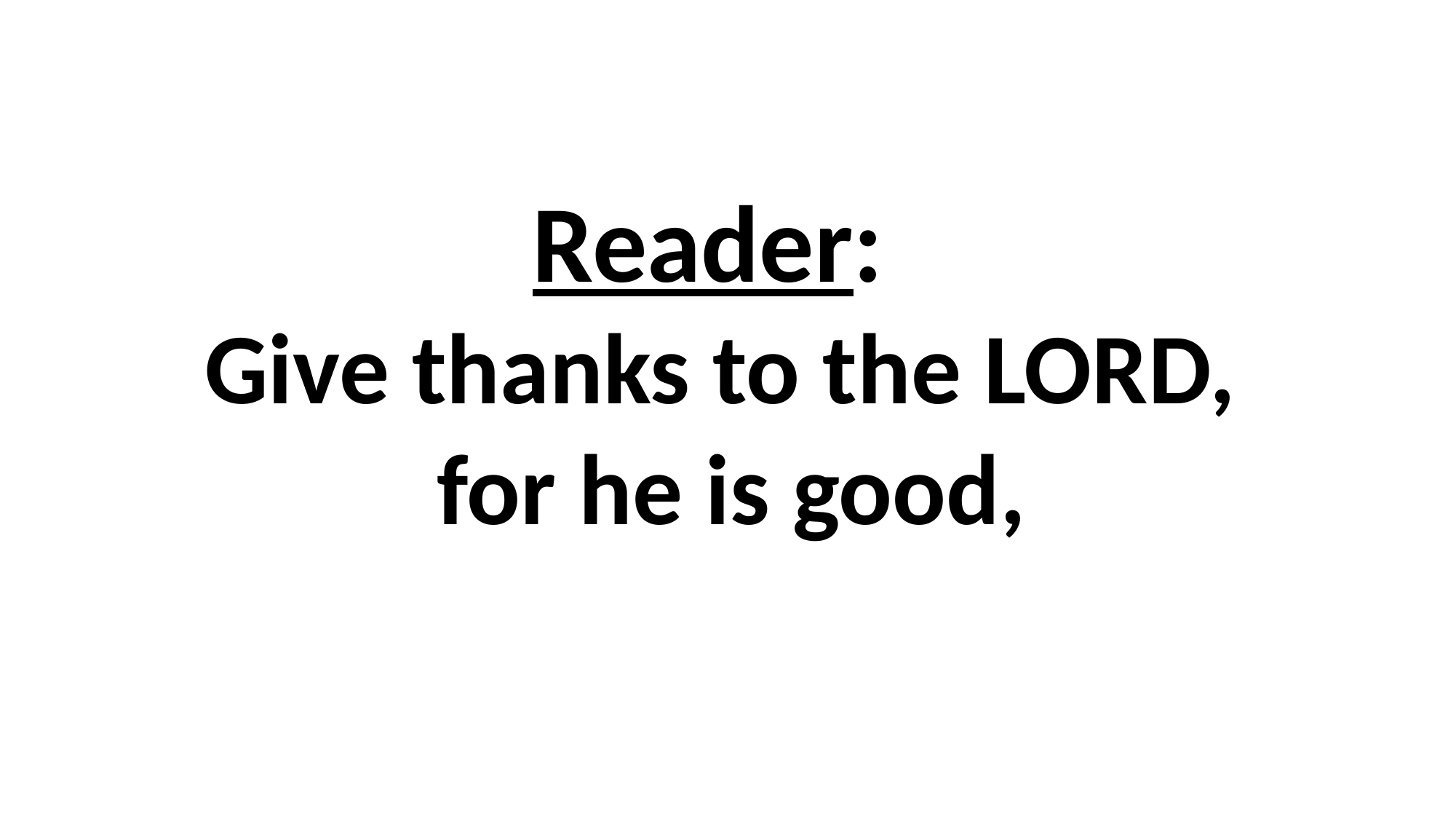

# Reader: Give thanks to the LORD, for he is good,